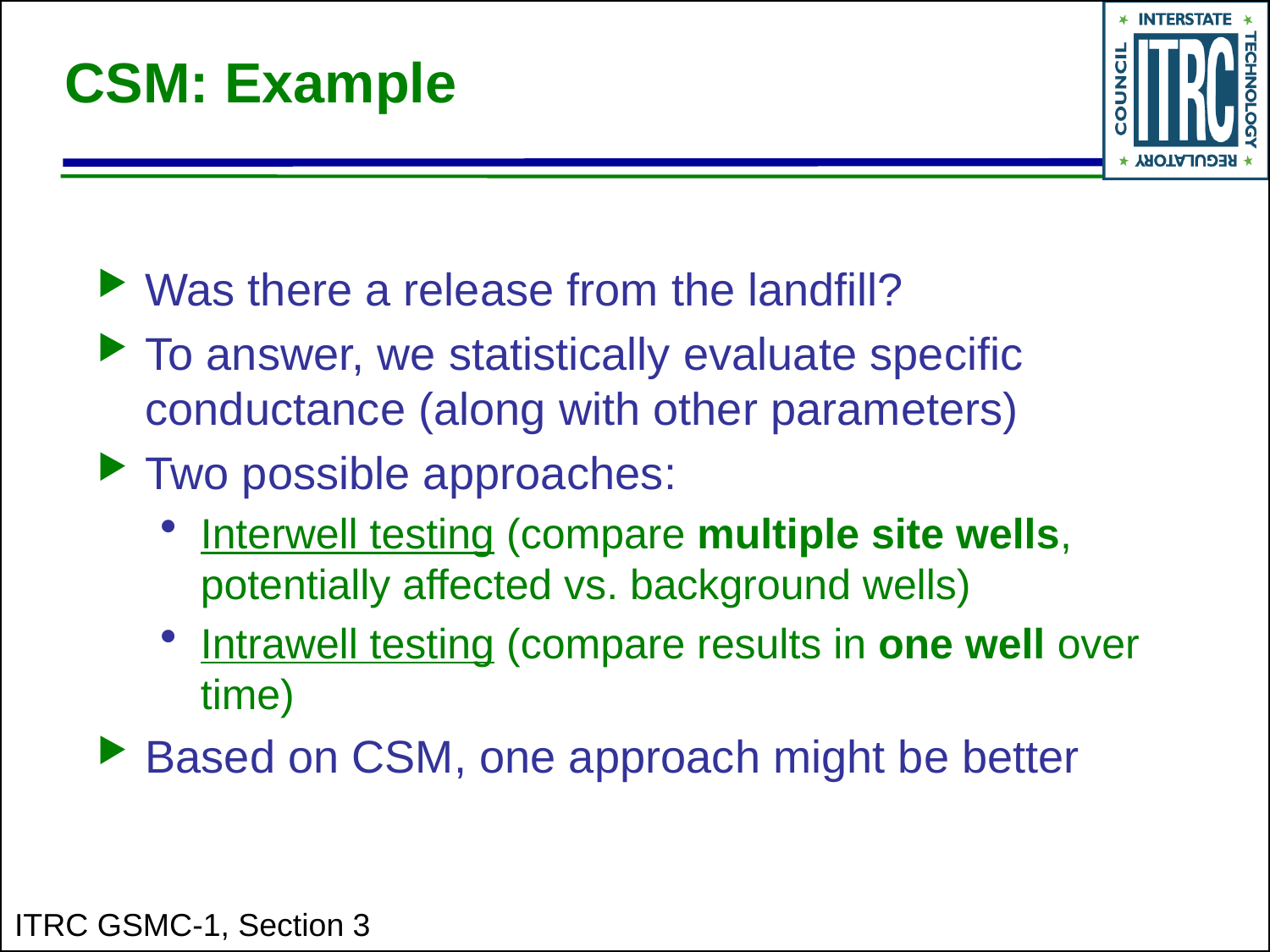

# CSM: Example
Was there a release from the landfill?
To answer, we statistically evaluate specific conductance (along with other parameters)
Two possible approaches:
Interwell testing (compare multiple site wells, potentially affected vs. background wells)
Intrawell testing (compare results in one well over time)
Based on CSM, one approach might be better

ITRC GSMC-1, Section 3